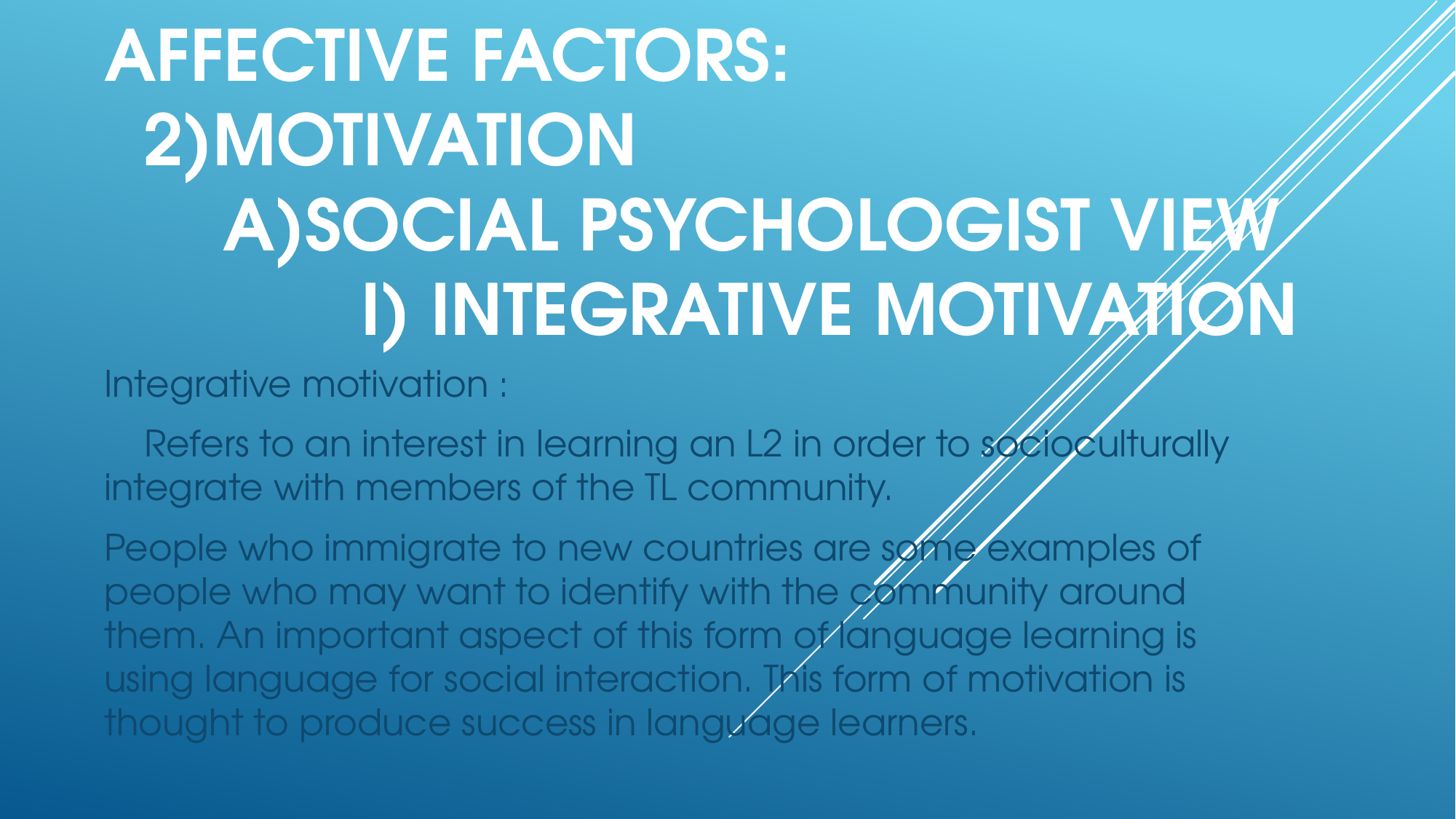

# Affective Factors: 2)Motivation A)Social psychologist view I) Integrative motivation
Integrative motivation :
    Refers to an interest in learning an L2 in order to socioculturally integrate with members of the TL community.
People who immigrate to new countries are some examples of people who may want to identify with the community around them. An important aspect of this form of language learning is using language for social interaction. This form of motivation is thought to produce success in language learners.